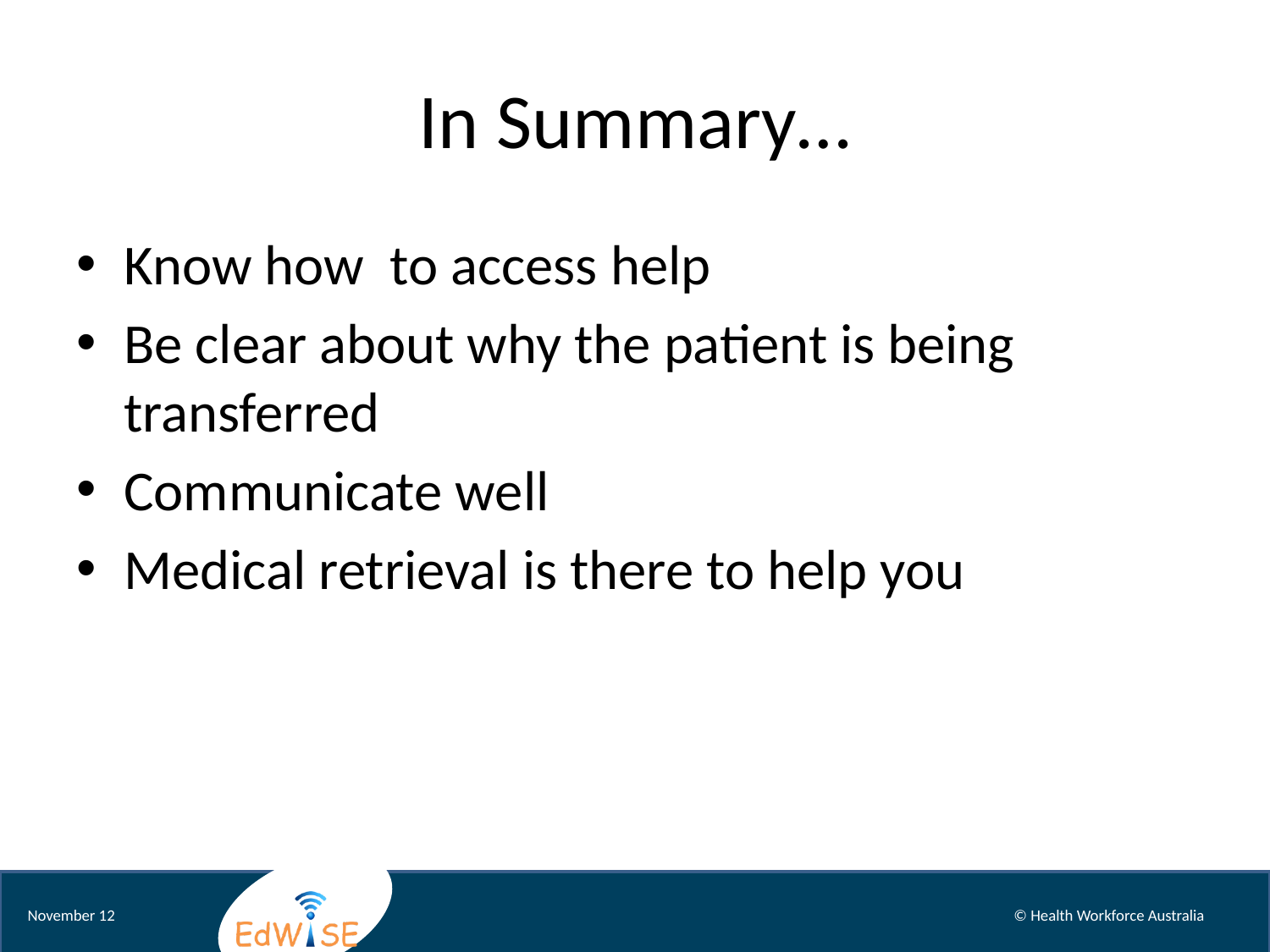

# In Summary…
Know how  to access help
Be clear about why the patient is being transferred
Communicate well
Medical retrieval is there to help you

November 12
© Health Workforce Australia